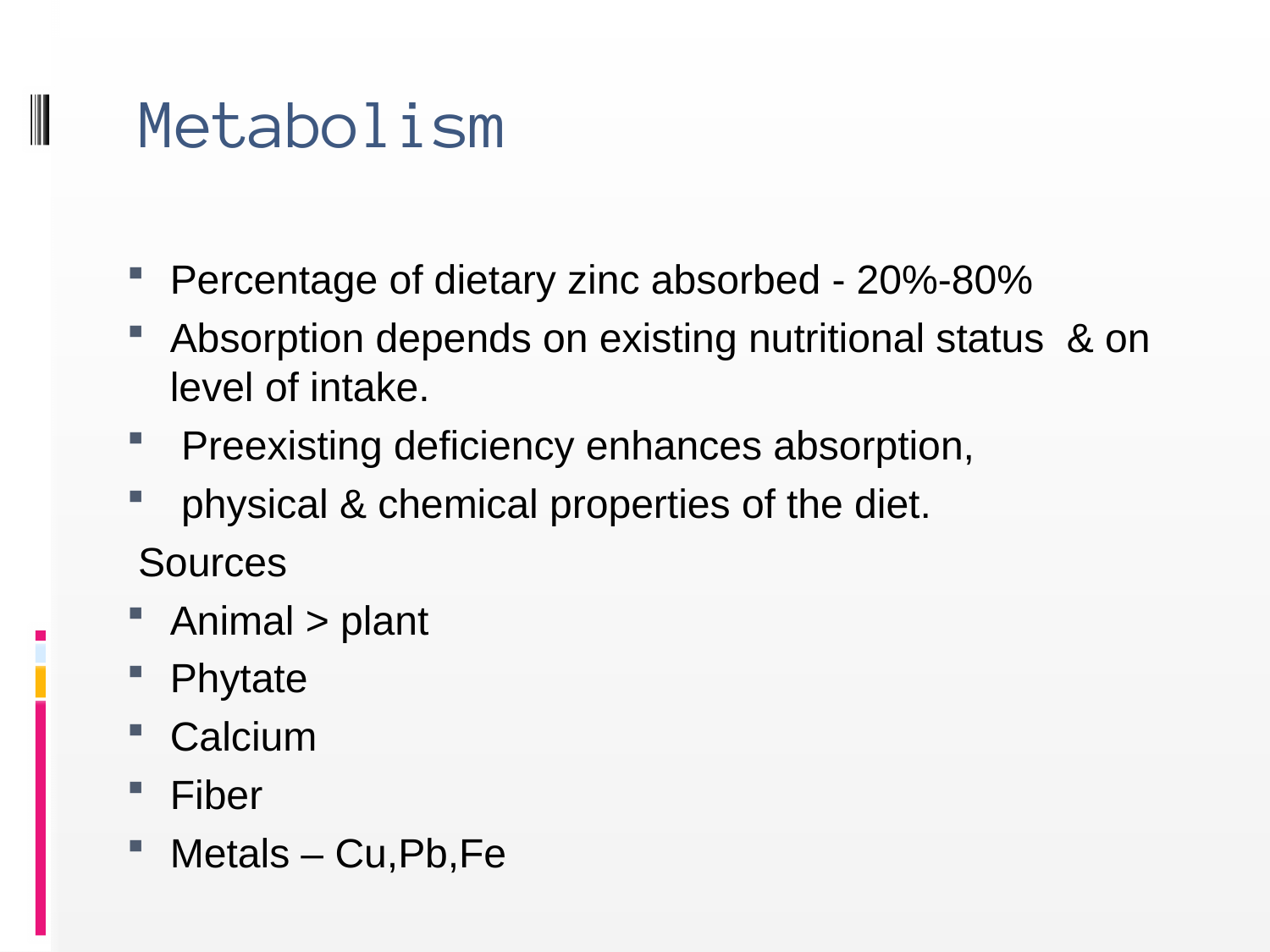

# Metabolism
Percentage of dietary zinc absorbed - 20%-80%
Absorption depends on existing nutritional status  & on  level of intake.
 Preexisting deficiency enhances absorption,
 physical & chemical properties of the diet.
 Sources
Animal > plant
Phytate
Calcium
Fiber
Metals – Cu,Pb,Fe